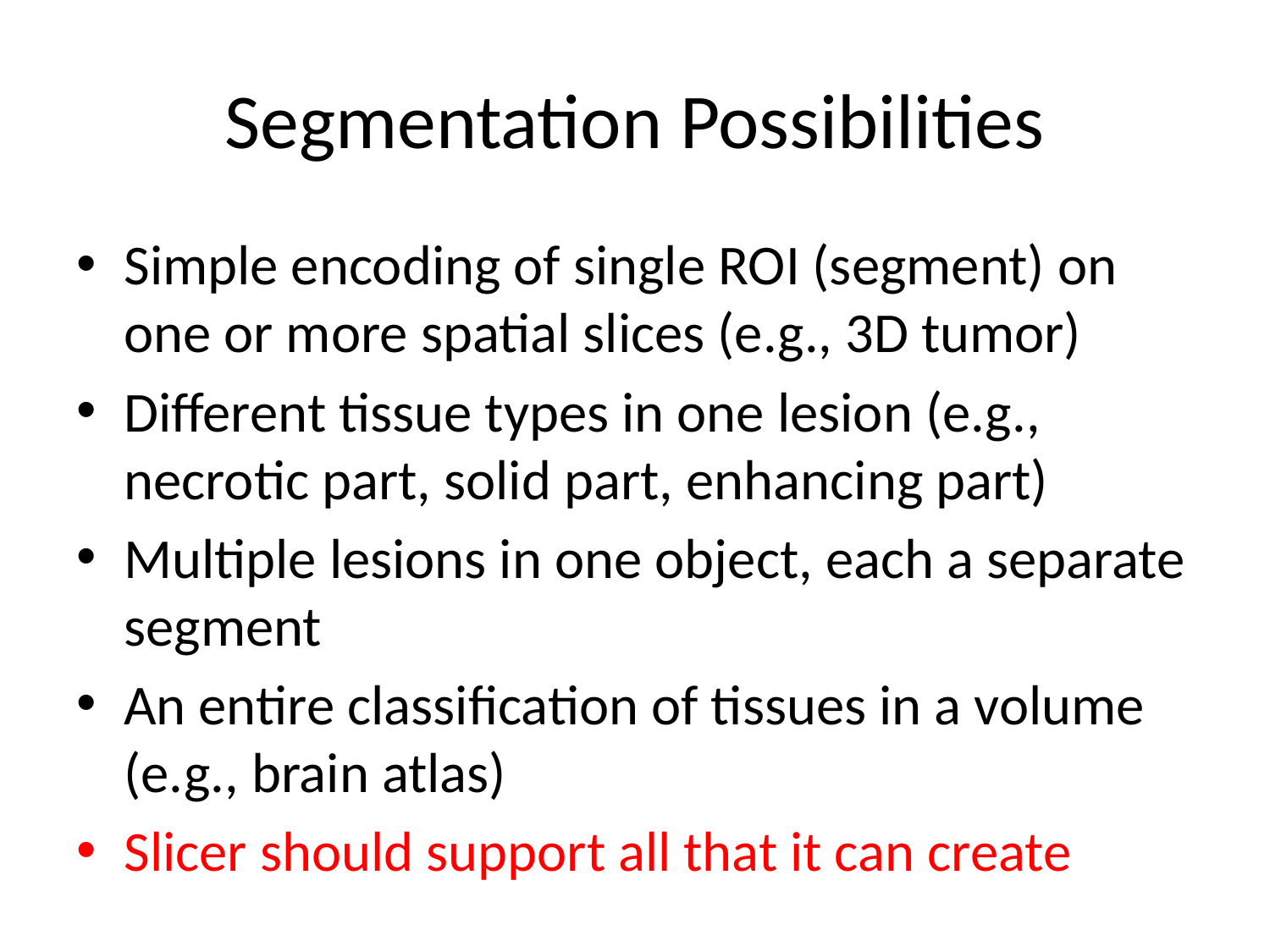

# Segmentation Possibilities
Simple encoding of single ROI (segment) on one or more spatial slices (e.g., 3D tumor)
Different tissue types in one lesion (e.g., necrotic part, solid part, enhancing part)
Multiple lesions in one object, each a separate segment
An entire classification of tissues in a volume (e.g., brain atlas)
Slicer should support all that it can create